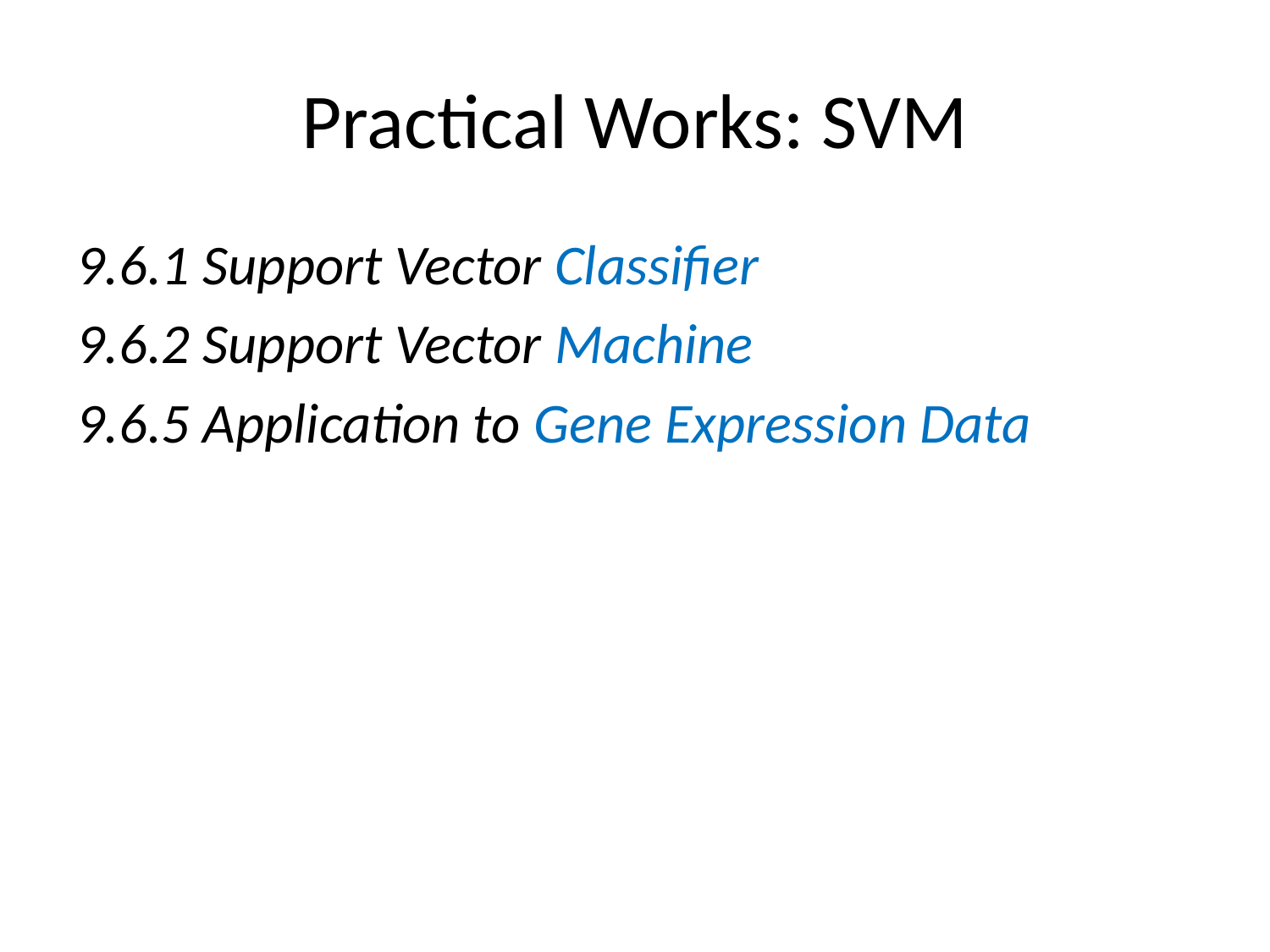

# Practical Works: SVM
9.6.1 Support Vector Classifier
9.6.2 Support Vector Machine
9.6.5 Application to Gene Expression Data